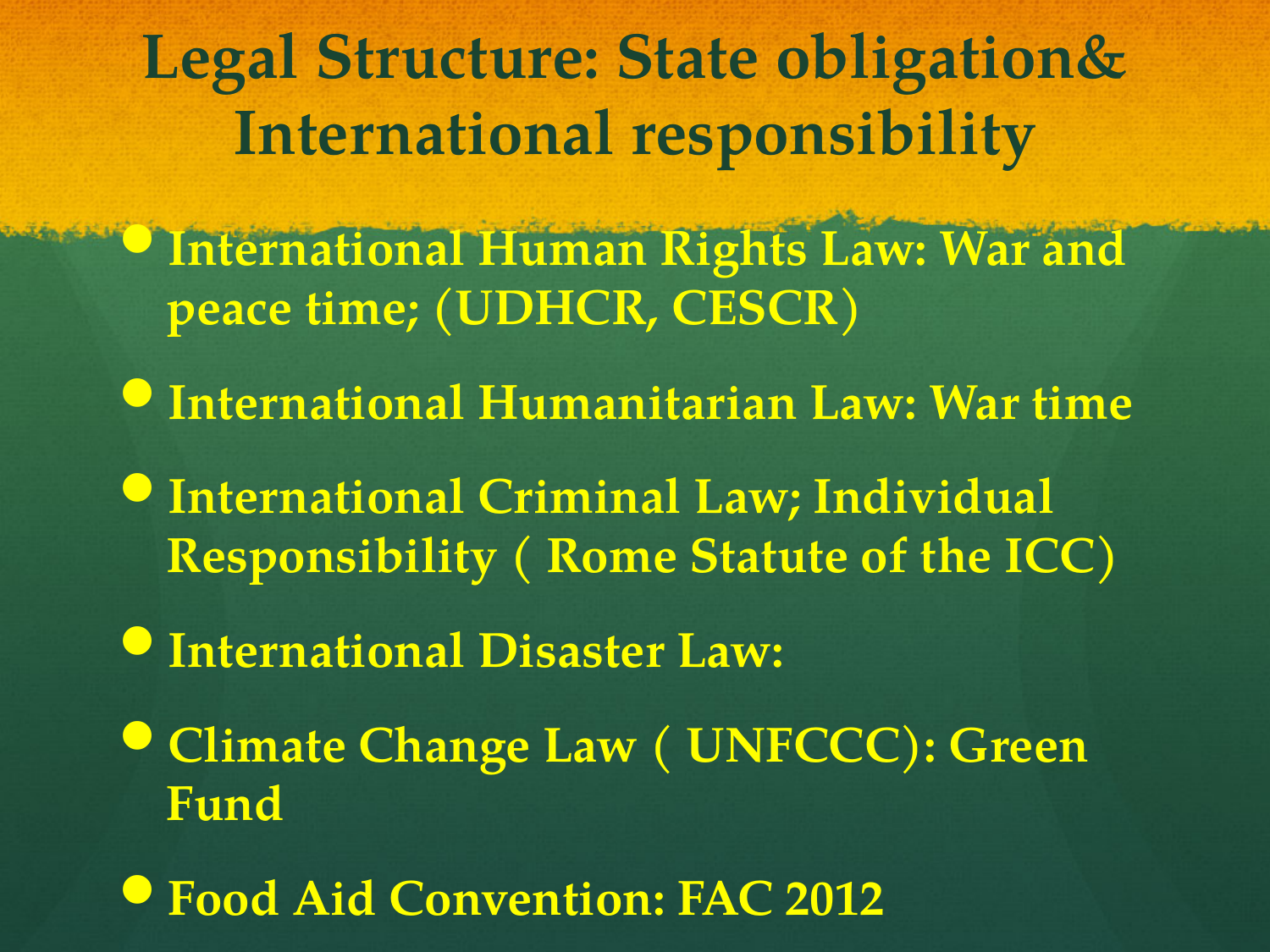

# Legal Structure: State obligation& International responsibility
International Human Rights Law: War and peace time; (UDHCR, CESCR)
International Humanitarian Law: War time
International Criminal Law; Individual Responsibility ( Rome Statute of the ICC)
International Disaster Law:
Climate Change Law ( UNFCCC): Green Fund
Food Aid Convention: FAC 2012